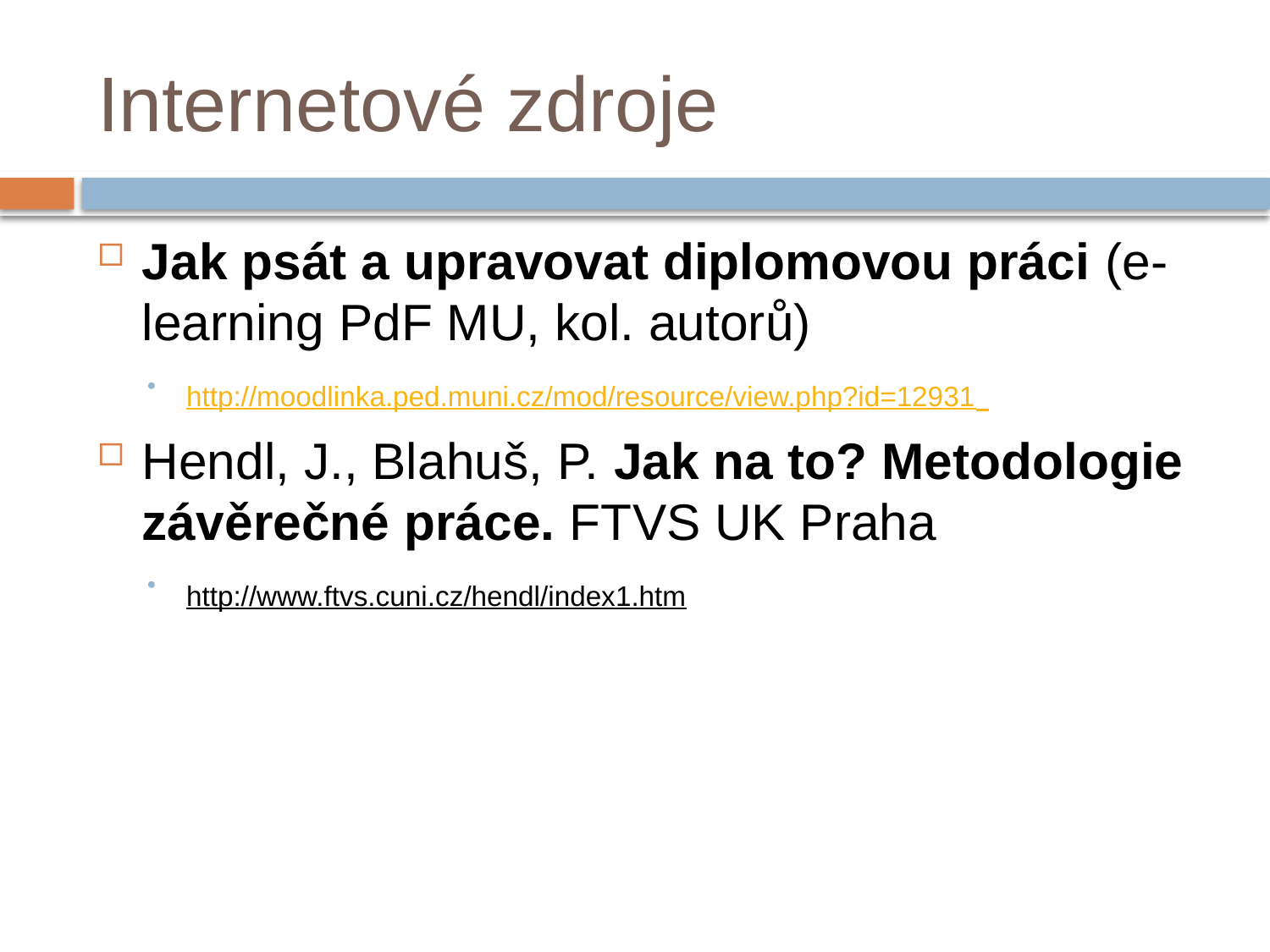

# Internetové zdroje
Jak psát a upravovat diplomovou práci (e-learning PdF MU, kol. autorů)
http://moodlinka.ped.muni.cz/mod/resource/view.php?id=12931
Hendl, J., Blahuš, P. Jak na to? Metodologie závěrečné práce. FTVS UK Praha
http://www.ftvs.cuni.cz/hendl/index1.htm